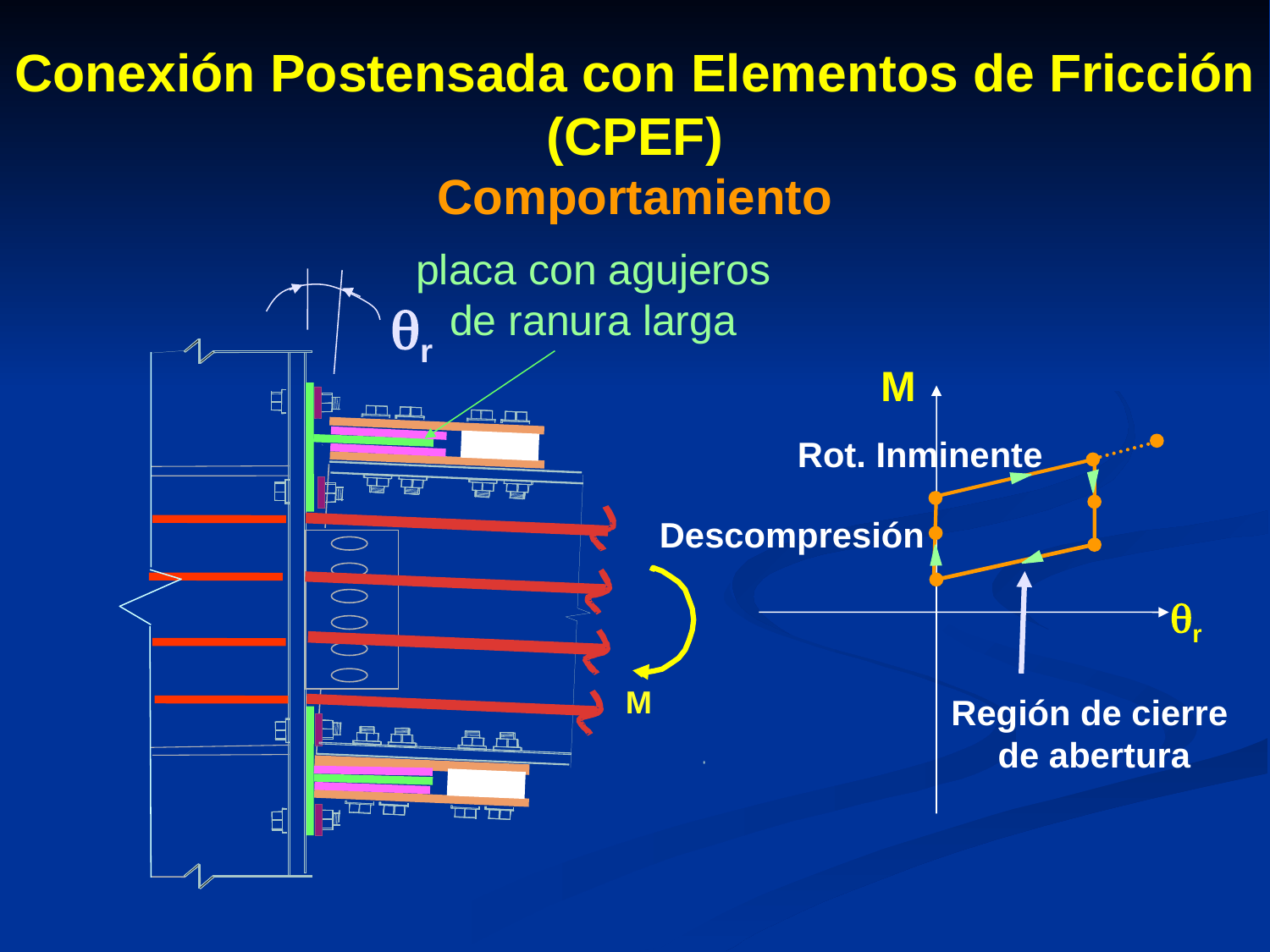

Conexión Postensada con Elementos de Fricción (CPEF)
Comportamiento
placa con agujeros
de ranura larga

θr

M

Rot. Inminente

Descompresión

Región de cierre
de abertura

θr

M